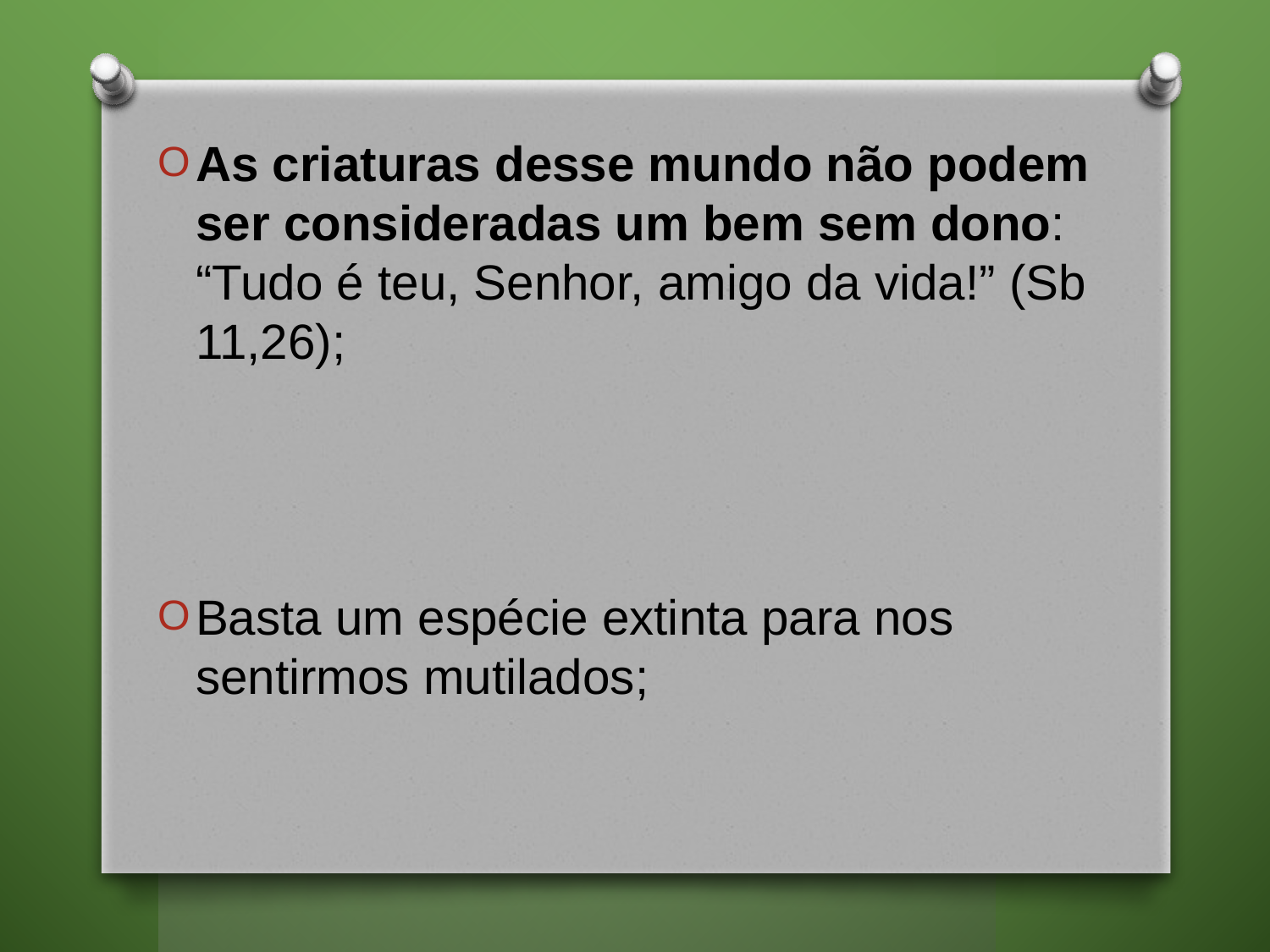

As criaturas desse mundo não podem ser consideradas um bem sem dono: “Tudo é teu, Senhor, amigo da vida!” (Sb 11,26);

Basta um espécie extinta para nos sentirmos mutilados;